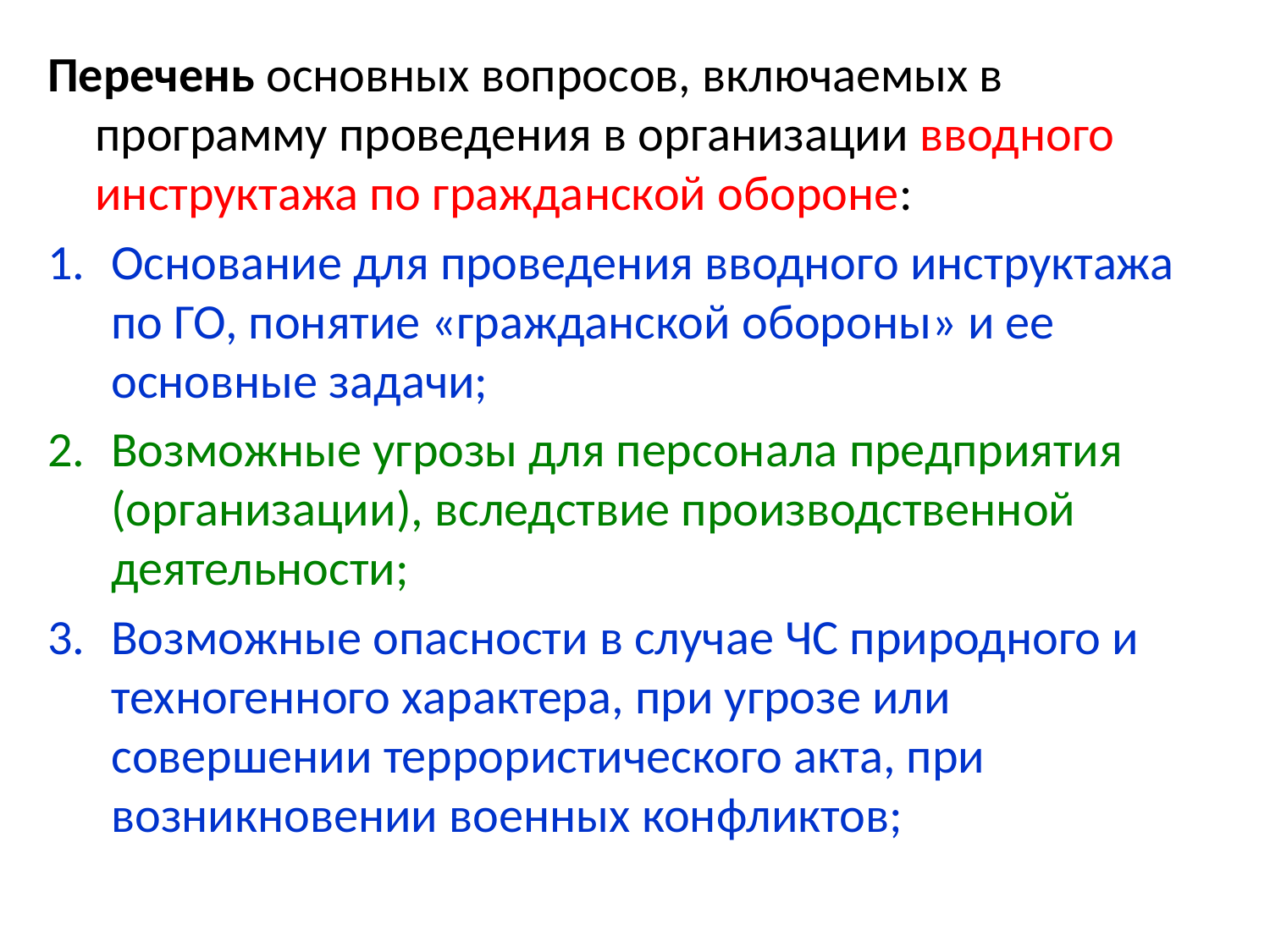

Перечень основных вопросов, включаемых в программу проведения в организации вводного инструктажа по гражданской обороне:
Основание для проведения вводного инструктажа по ГО, понятие «гражданской обороны» и ее основные задачи;
Возможные угрозы для персонала предприятия (организации), вследствие производственной деятельности;
Возможные опасности в случае ЧС природного и техногенного характера, при угрозе или совершении террористического акта, при возникновении военных конфликтов;